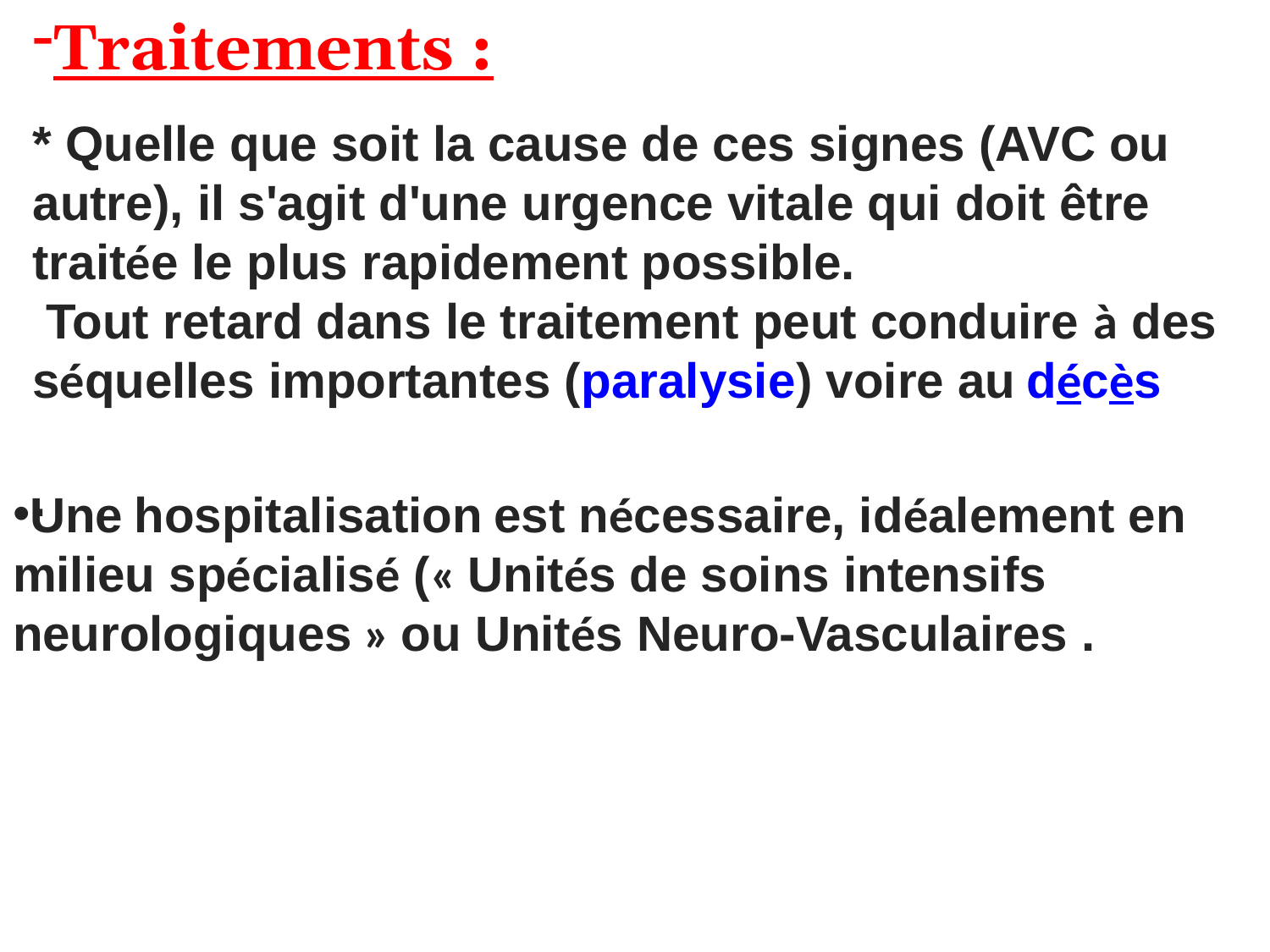

Traitements :

* Quelle que soit la cause de ces signes (AVC ou autre), il s'agit d'une urgence vitale qui doit être traitée le plus rapidement possible.
 Tout retard dans le traitement peut conduire à des séquelles importantes (paralysie) voire au décès

.

Une hospitalisation est nécessaire, idéalement en milieu spécialisé (« Unités de soins intensifs neurologiques » ou Unités Neuro-Vasculaires .